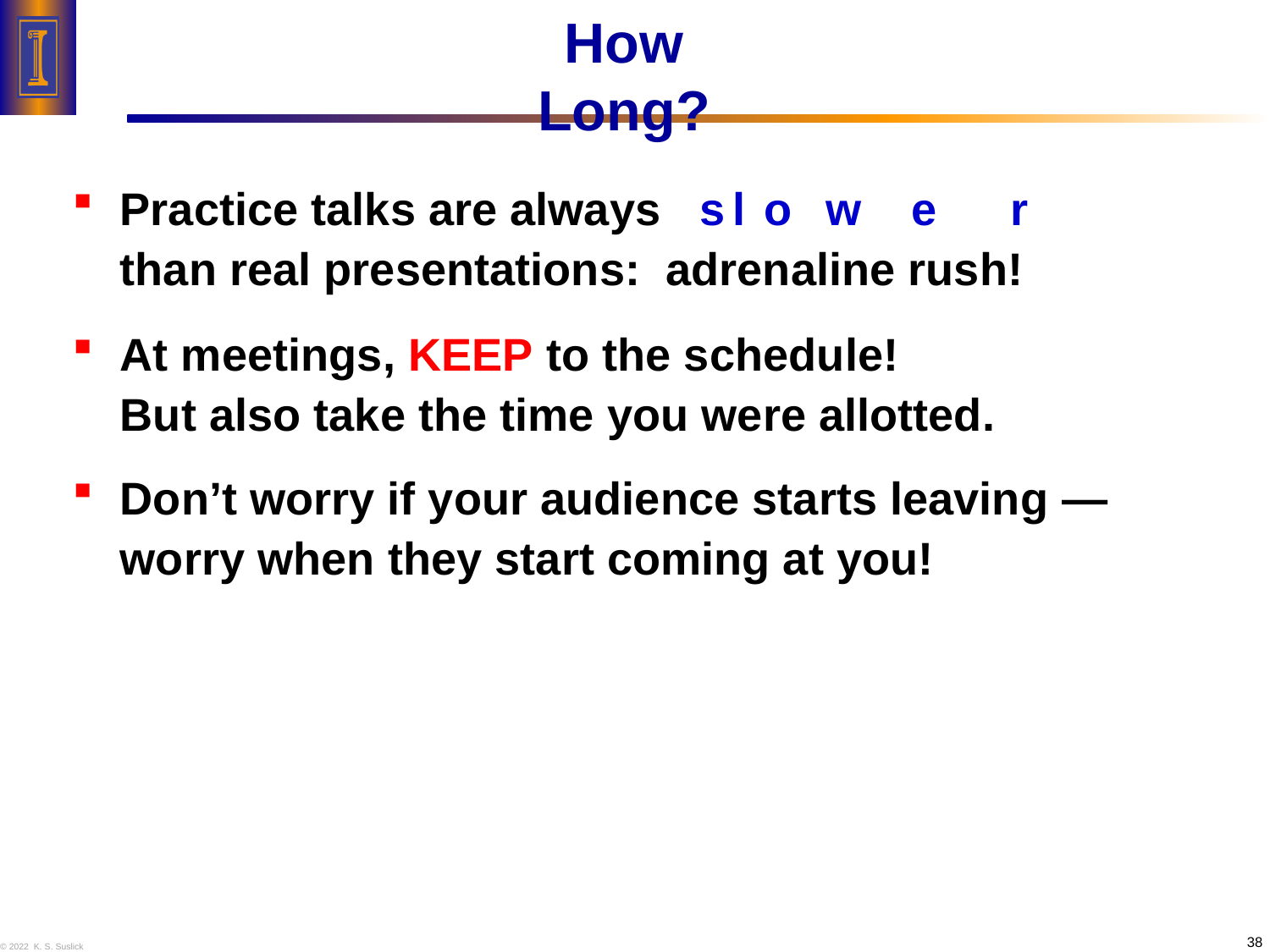

# How Long?
Practice talks are always   s l  o   w     e      r
than real presentations:  adrenaline rush!
At meetings, KEEP to the schedule!
But also take the time you were allotted.
Don’t worry if your audience starts leaving —
worry when they start coming at you!
38